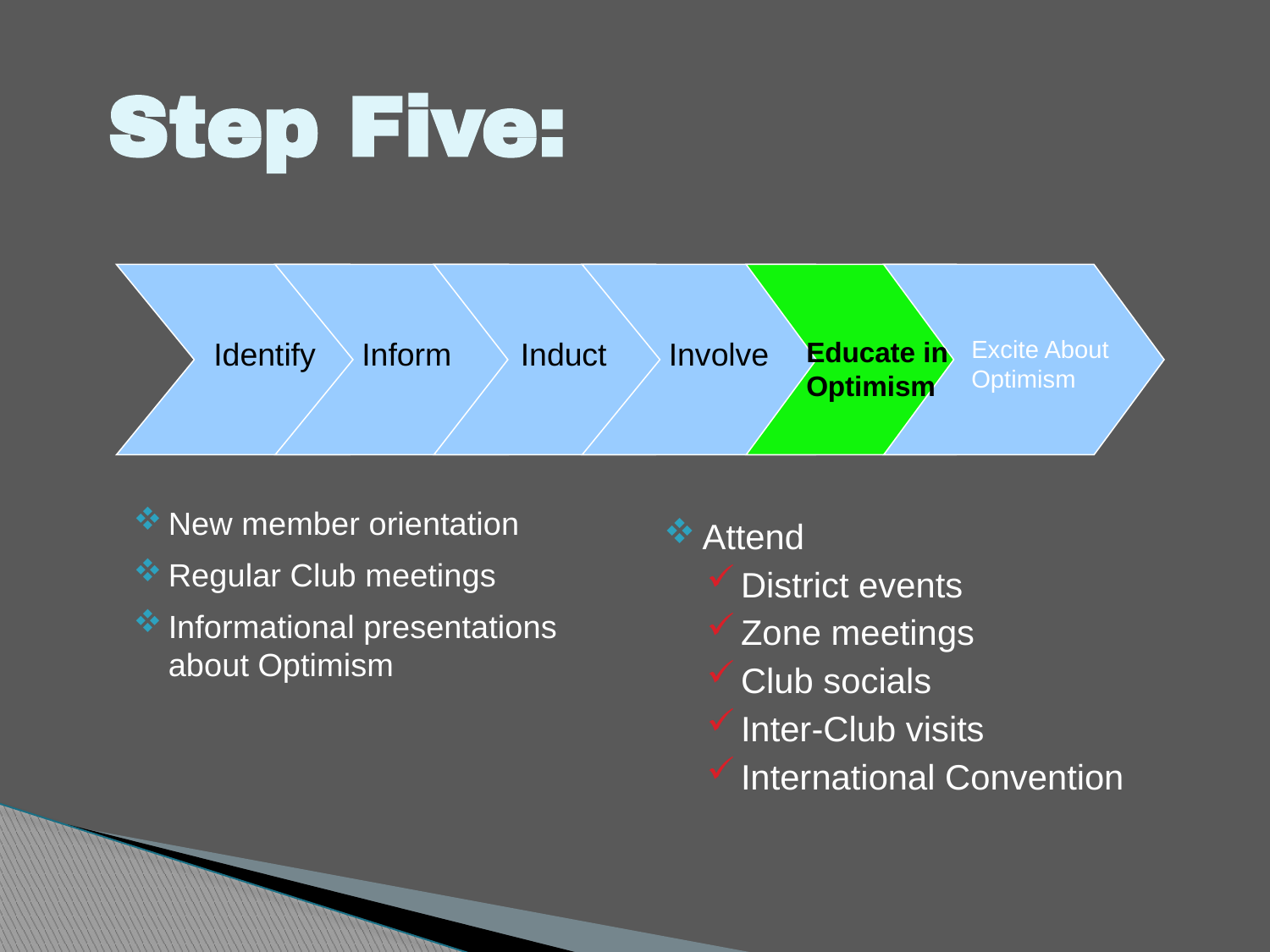

# Step Five:

Identify
Inform
Induct
Involve
Educate in Optimism
Excite About Optimism
New member orientation
Regular Club meetings
Informational presentations about Optimism

Attend
District events
Zone meetings
Club socials
Inter-Club visits
International Convention